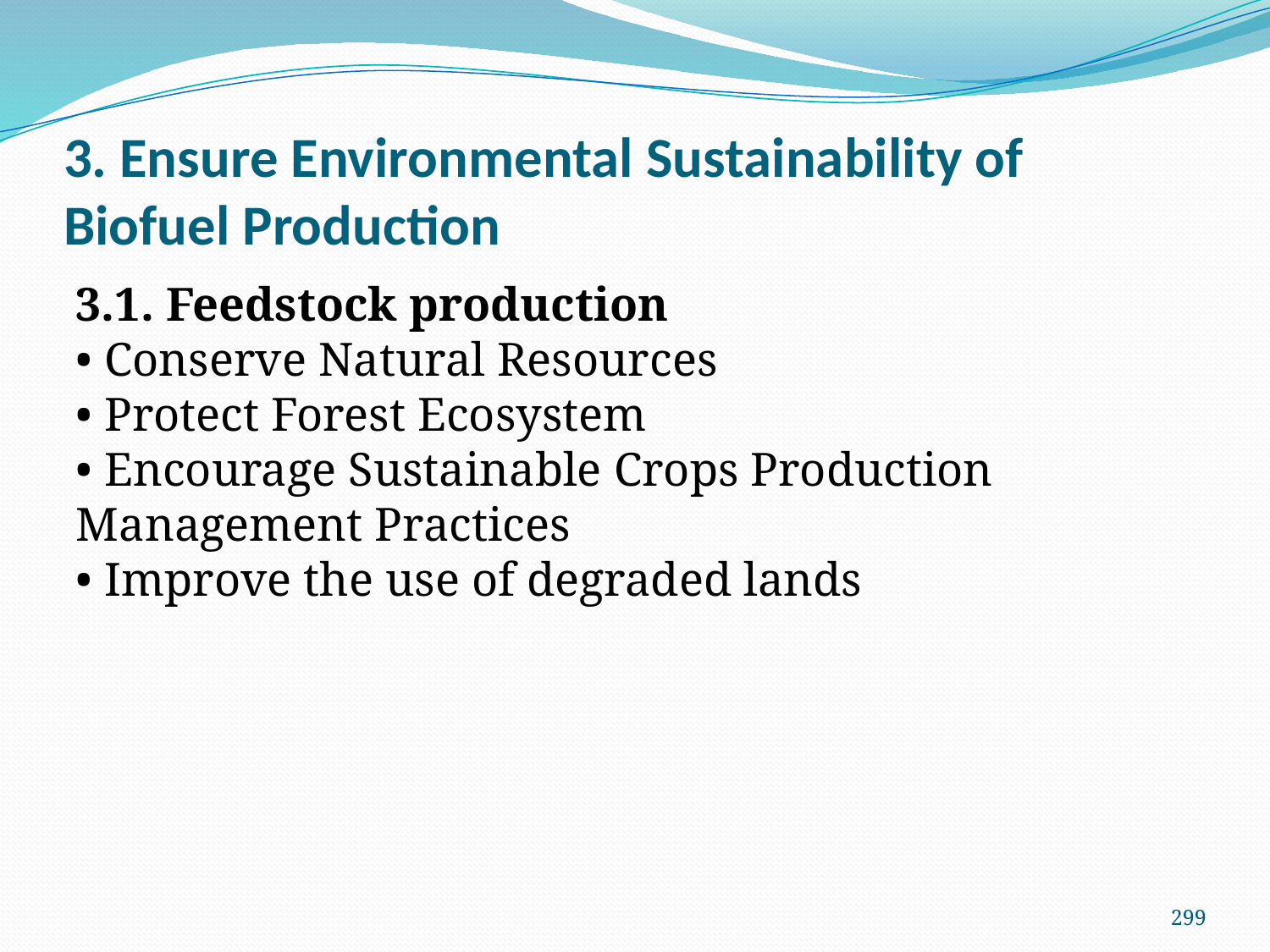

# 3. Ensure Environmental Sustainability of Biofuel Production
3.1. Feedstock production
• Conserve Natural Resources
• Protect Forest Ecosystem
• Encourage Sustainable Crops Production Management Practices
• Improve the use of degraded lands
299